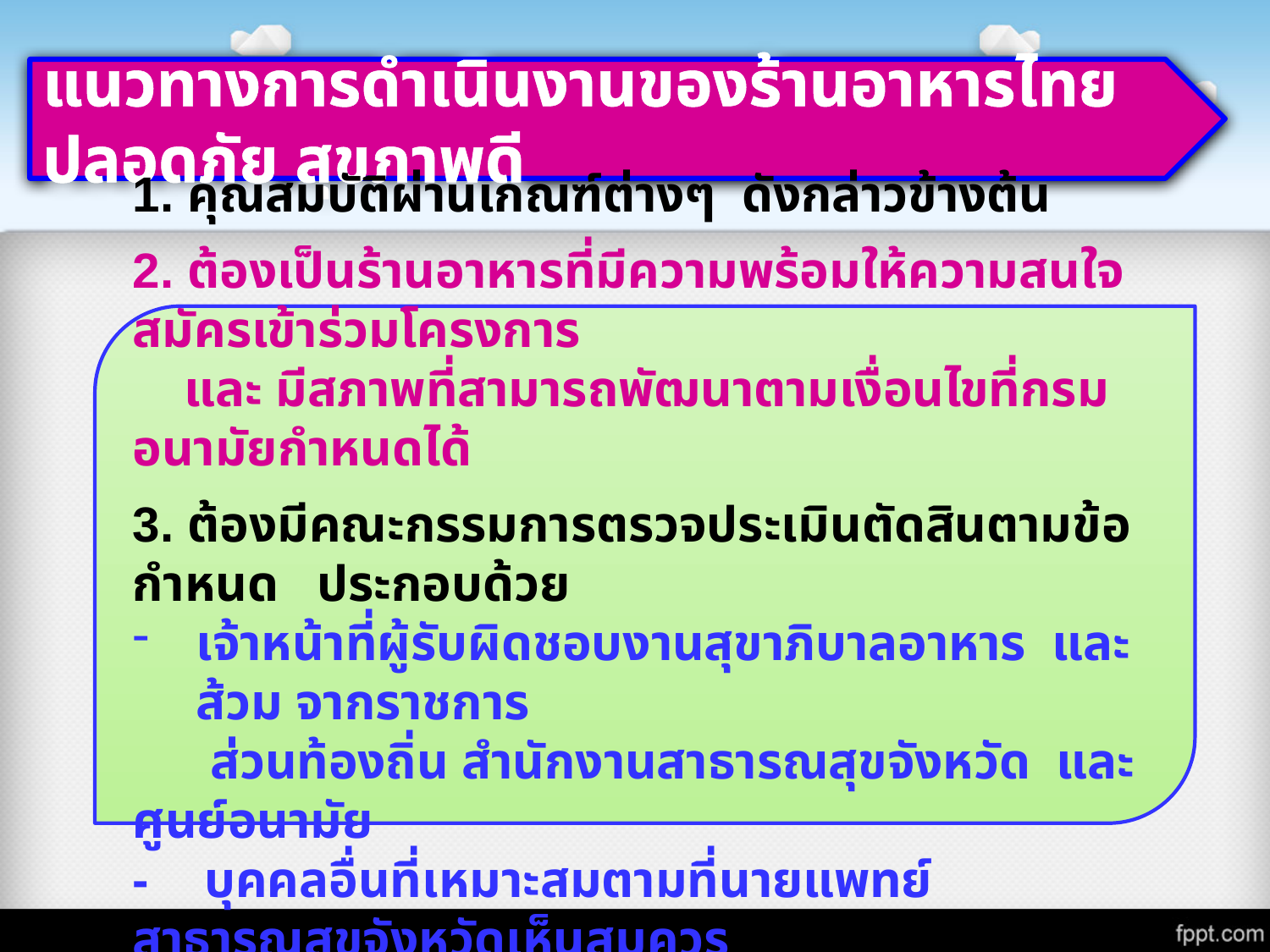

แนวทางการดำเนินงานของร้านอาหารไทยปลอดภัย สุขภาพดี
1. คุณสมบัติผ่านเกณฑ์ต่างๆ  ดังกล่าวข้างต้น

2. ต้องเป็นร้านอาหารที่มีความพร้อมให้ความสนใจสมัครเข้าร่วมโครงการ
    และ มีสภาพที่สามารถพัฒนาตามเงื่อนไขที่กรมอนามัยกำหนดได้

3. ต้องมีคณะกรรมการตรวจประเมินตัดสินตามข้อกำหนด   ประกอบด้วย
เจ้าหน้าที่ผู้รับผิดชอบงานสุขาภิบาลอาหาร  และส้วม จากราชการ
      ส่วนท้องถิ่น สำนักงานสาธารณสุขจังหวัด  และ ศูนย์อนามัย
-    บุคคลอื่นที่เหมาะสมตามที่นายแพทย์สาธารณสุขจังหวัดเห็นสมควร